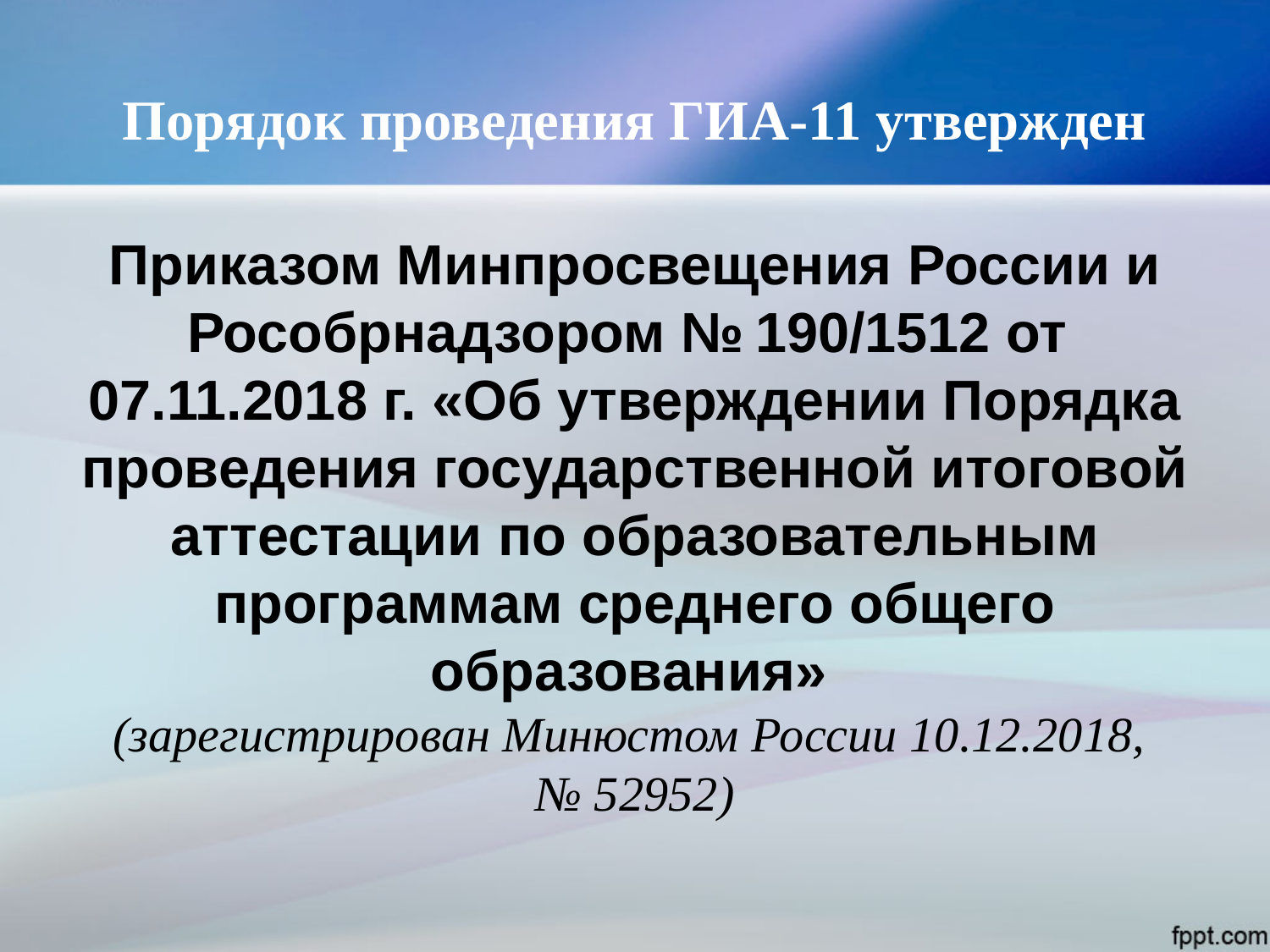

# Порядок проведения ГИА-11 утвержден
Приказом Минпросвещения России и Рособрнадзором № 190/1512 от
07.11.2018 г. «Об утверждении Порядка проведения государственной итоговой аттестации по образовательным программам среднего общего образования»
(зарегистрирован Минюстом России 10.12.2018,
№ 52952)